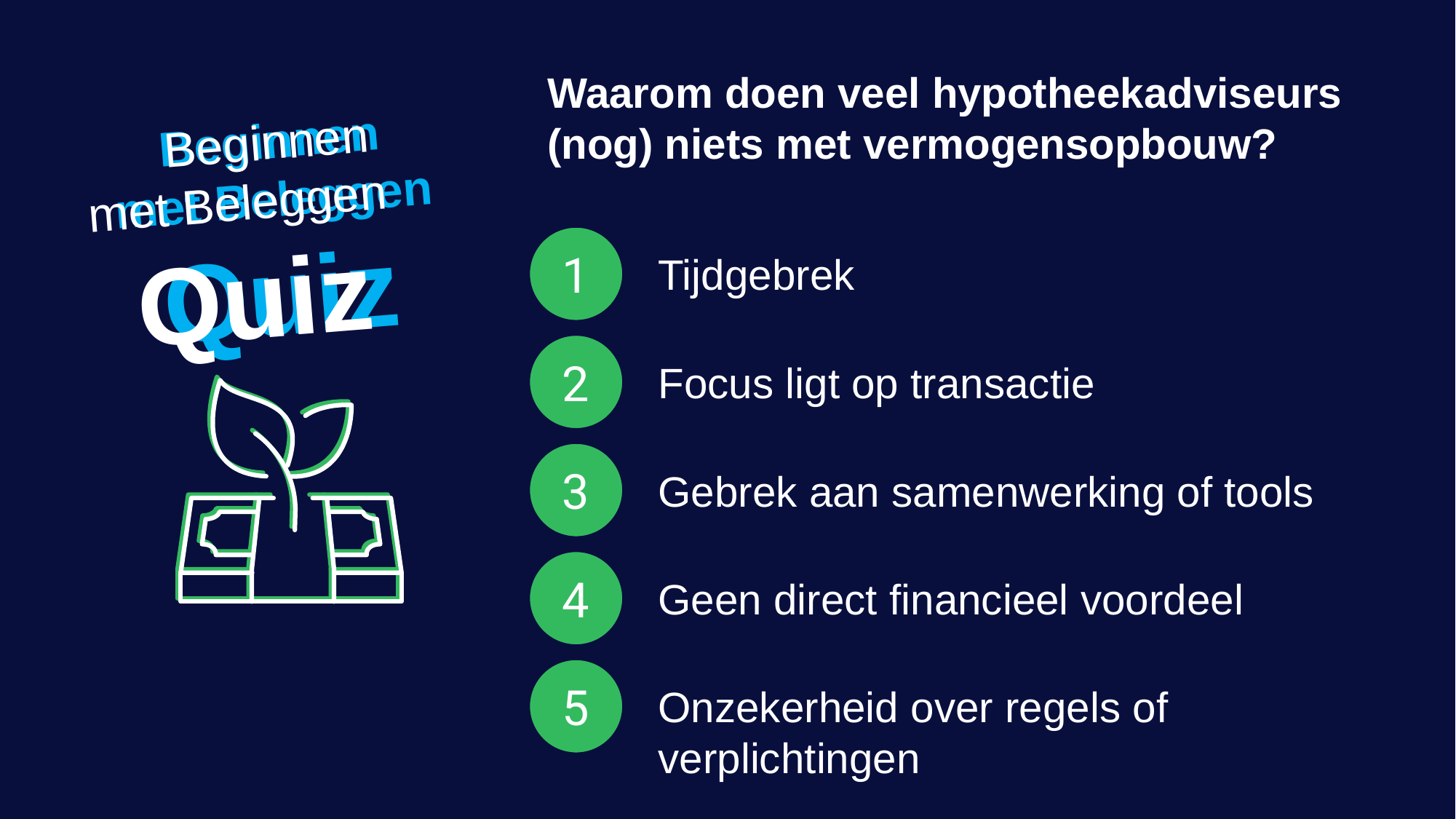

Waarom doen veel hypotheekadviseurs (nog) niets met vermogensopbouw?
Beginnen
met Beleggen Quiz
Beginnen
met Beleggen      fQuiz
1
Tijdgebrek
2
Focus ligt op transactie

3
Gebrek aan samenwerking of tools
4
Geen direct financieel voordeel
5
Onzekerheid over regels of verplichtingen